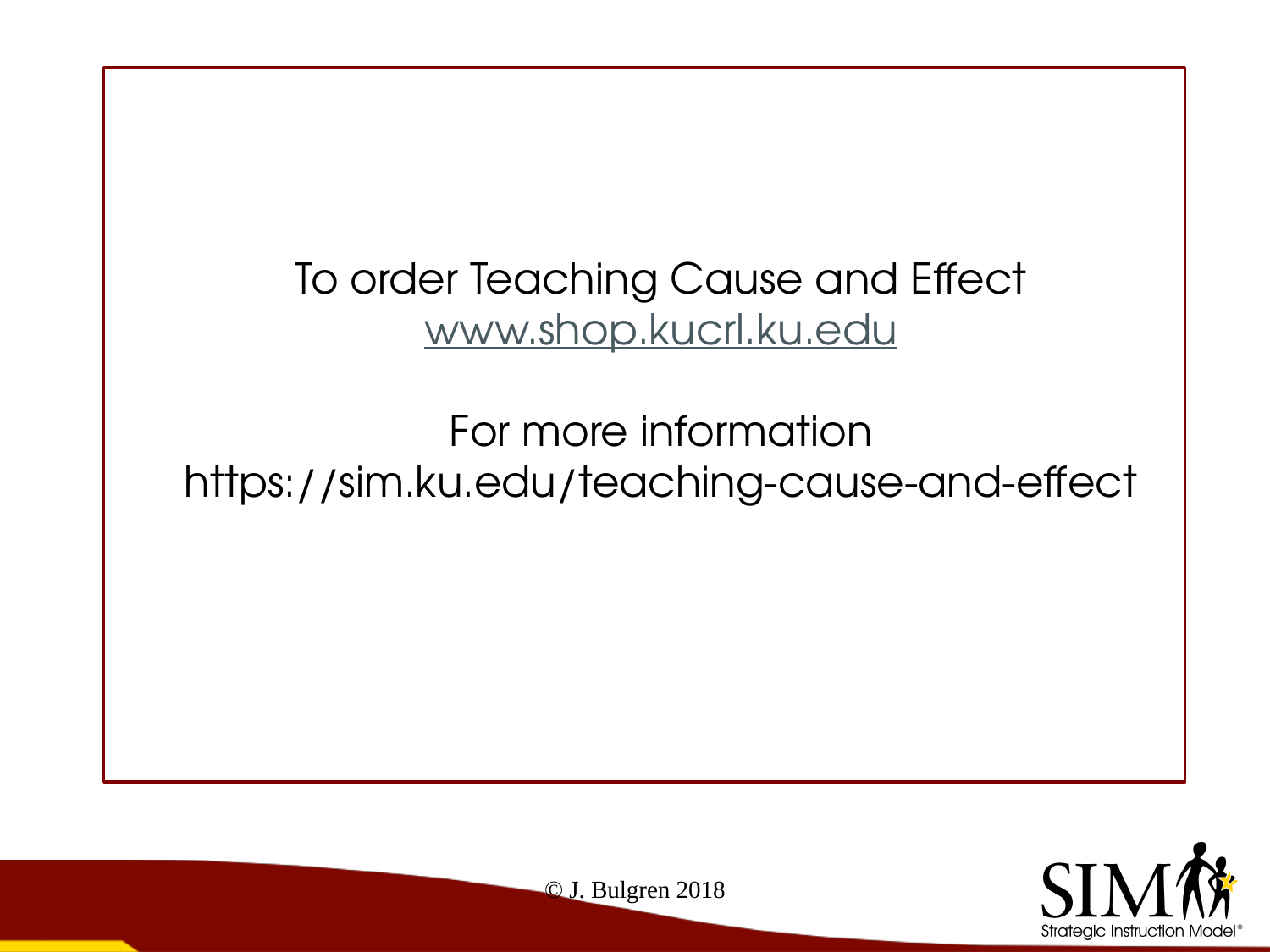

To order Teaching Cause and Effect
www.shop.kucrl.ku.edu

For more information
https://sim.ku.edu/teaching-cause-and-effect
© J. Bulgren 2018